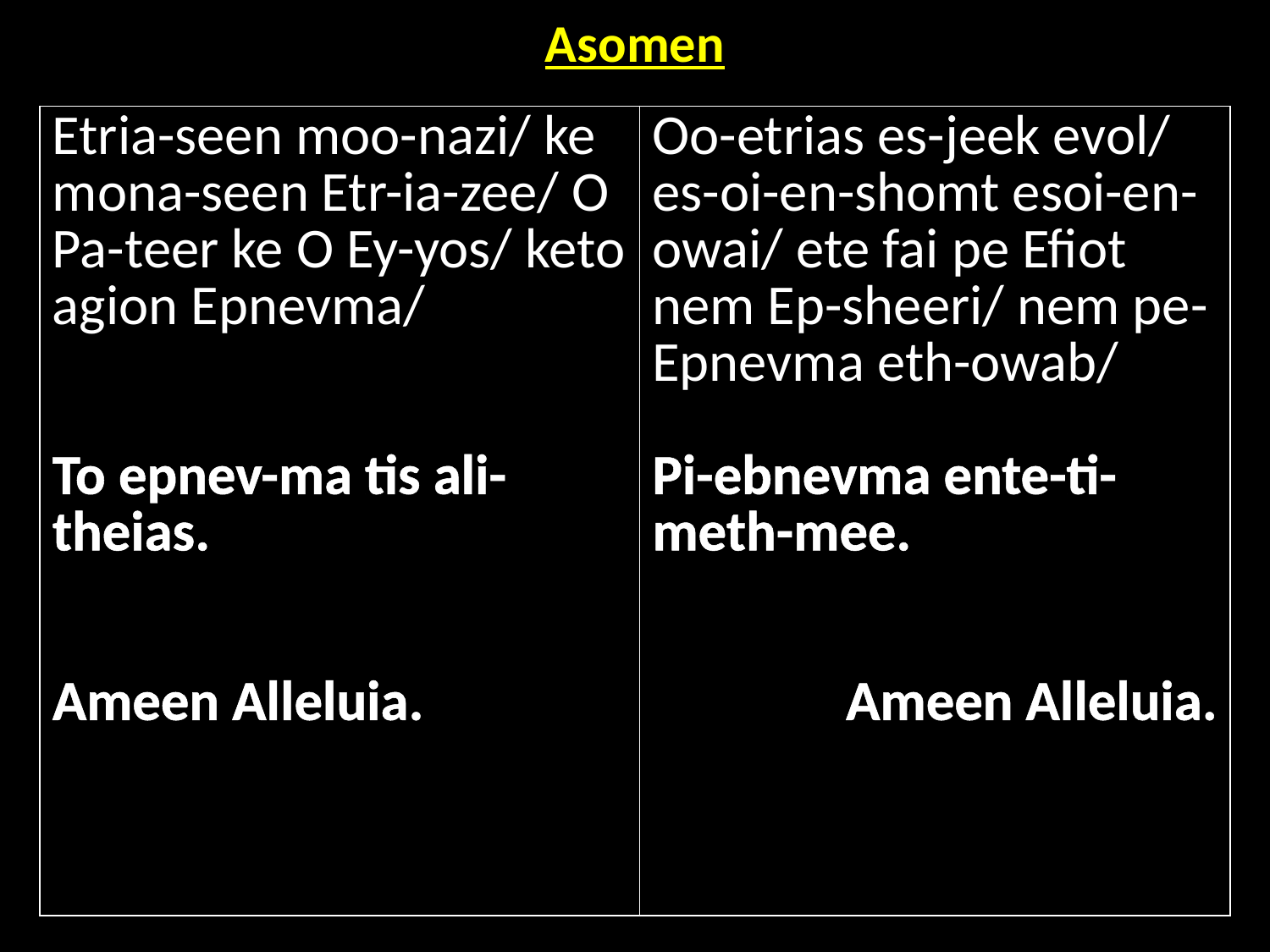

| Asomen |
| --- |
| Etria-seen moo-nazi/ ke mona-seen Etr-ia-zee/ O Pa-teer ke O Ey-yos/ keto agion Epnevma/ To epnev-ma tis ali-theias. Ameen Alleluia. | Oo-etrias es-jeek evol/ es-oi-en-shomt esoi-en-owai/ ete fai pe Efiot nem Ep-sheeri/ nem pe-Epnevma eth-owab/ Pi-ebnevma ente-ti-meth-mee. Ameen Alleluia. |
| --- | --- |